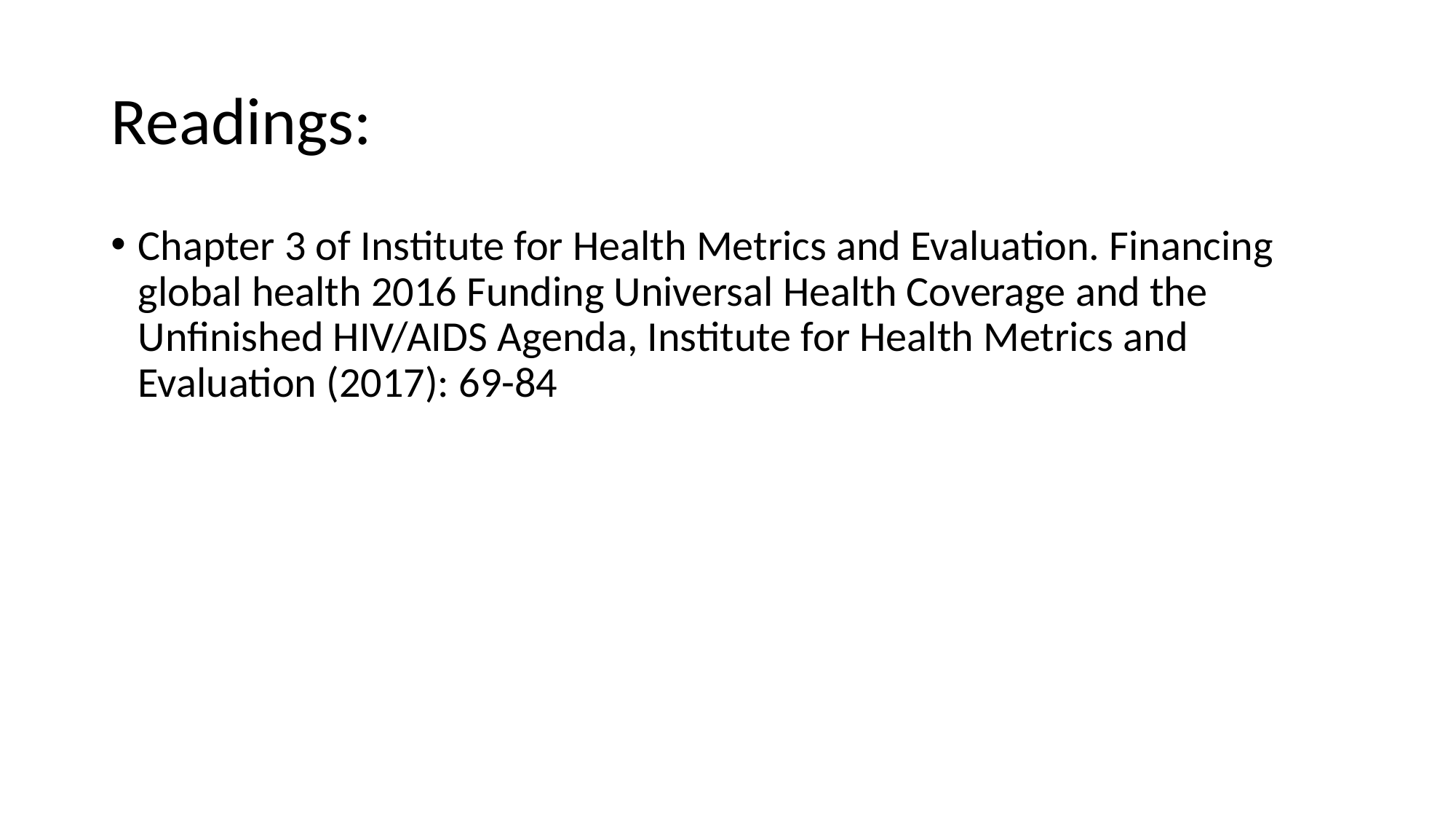

# Readings:
Chapter 3 of Institute for Health Metrics and Evaluation. Financing global health 2016 Funding Universal Health Coverage and the Unfinished HIV/AIDS Agenda, Institute for Health Metrics and Evaluation (2017): 69-84